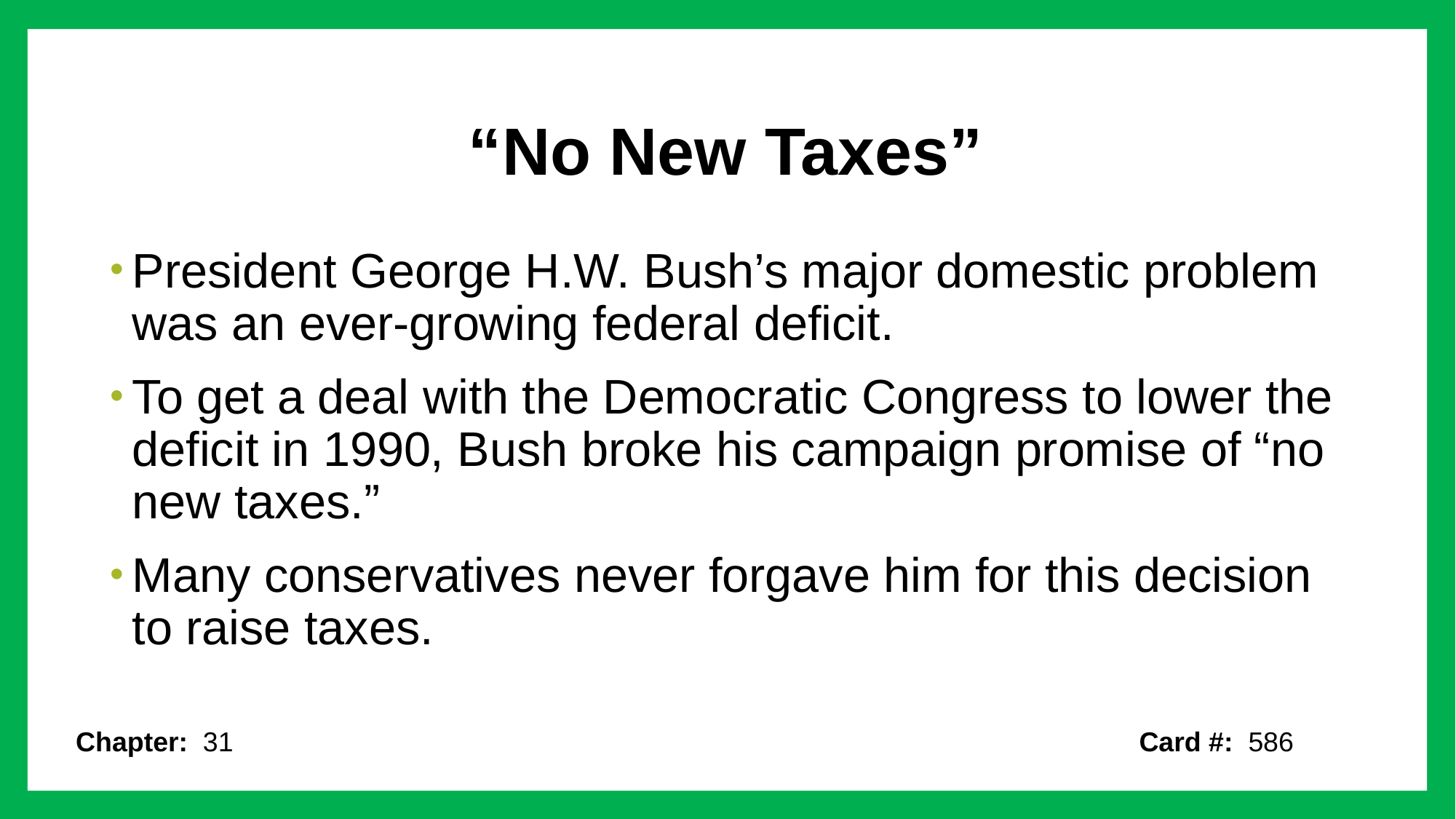

# “No New Taxes”
President George H.W. Bush’s major domestic problem was an ever-growing federal deficit.
To get a deal with the Democratic Congress to lower the deficit in 1990, Bush broke his campaign promise of “no new taxes.”
Many conservatives never forgave him for this decision to raise taxes.
Card #:  586
Chapter:  31